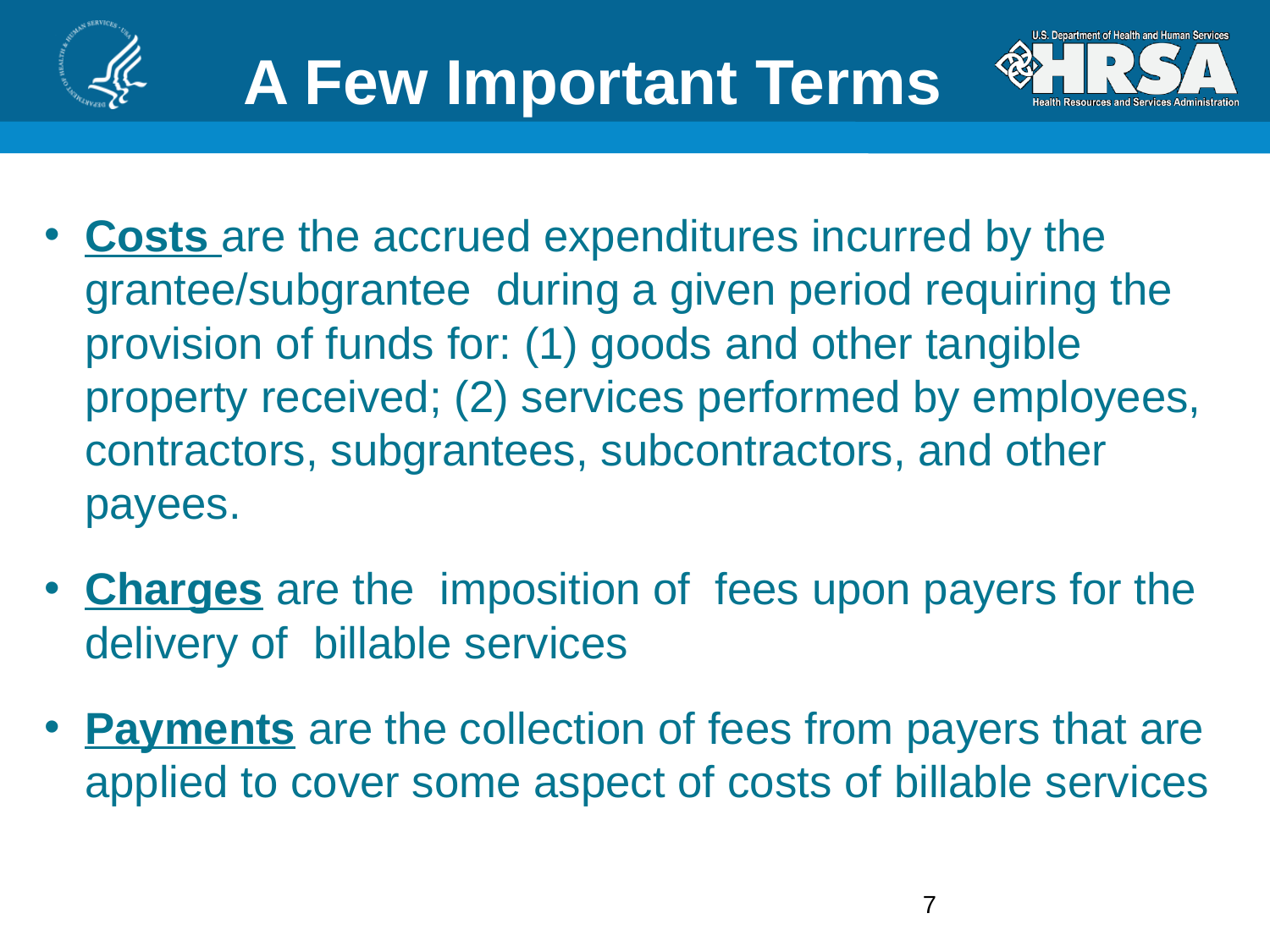

# A Few Important Terms
Costs are the accrued expenditures incurred by the grantee/subgrantee  during a given period requiring the provision of funds for: (1) goods and other tangible property received; (2) services performed by employees, contractors, subgrantees, subcontractors, and other payees.

Charges are the  imposition of  fees upon payers for the delivery of  billable services

Payments are the collection of fees from payers that are applied to cover some aspect of costs of billable services
7